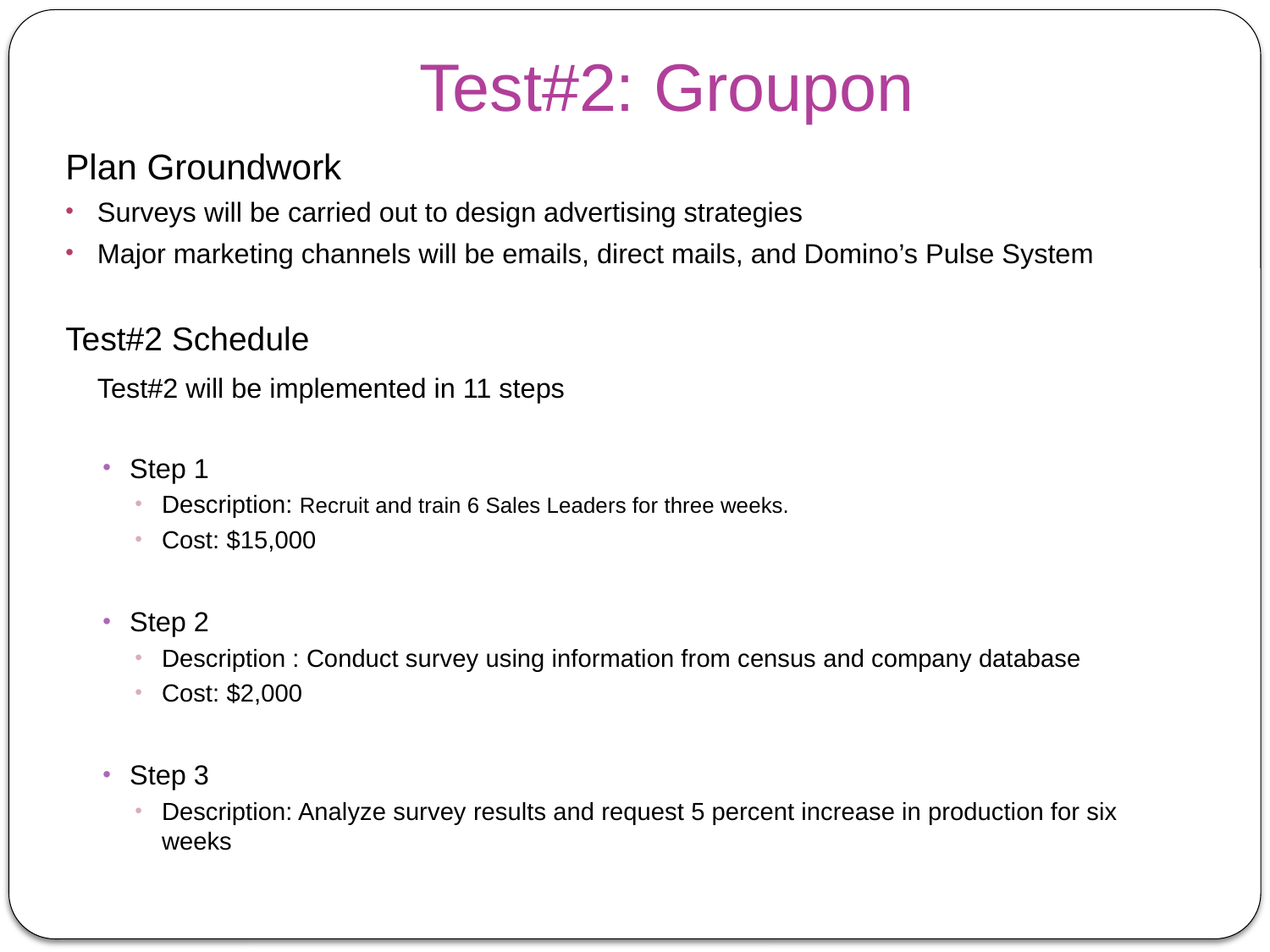

# Test#2: Groupon
Plan Groundwork
Surveys will be carried out to design advertising strategies
Major marketing channels will be emails, direct mails, and Domino’s Pulse System

Test#2 Schedule
	Test#2 will be implemented in 11 steps

Step 1
Description: Recruit and train 6 Sales Leaders for three weeks.
Cost: $15,000

Step 2
Description : Conduct survey using information from census and company database
Cost: $2,000

Step 3
Description: Analyze survey results and request 5 percent increase in production for six weeks